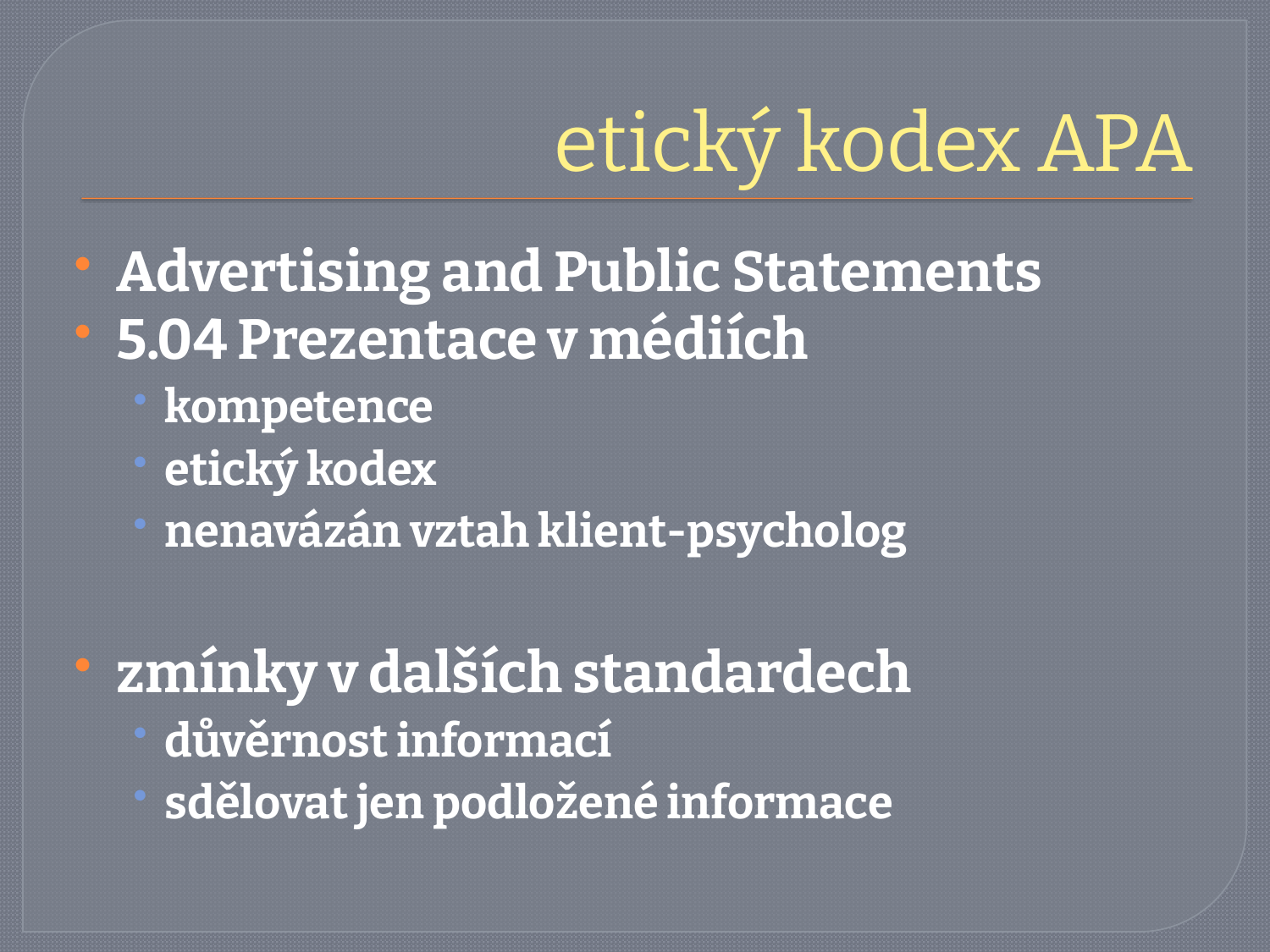

# etický kodex APA
Advertising and Public Statements
5.04 Prezentace v médiích
kompetence
etický kodex
nenavázán vztah klient-psycholog

zmínky v dalších standardech
důvěrnost informací
sdělovat jen podložené informace